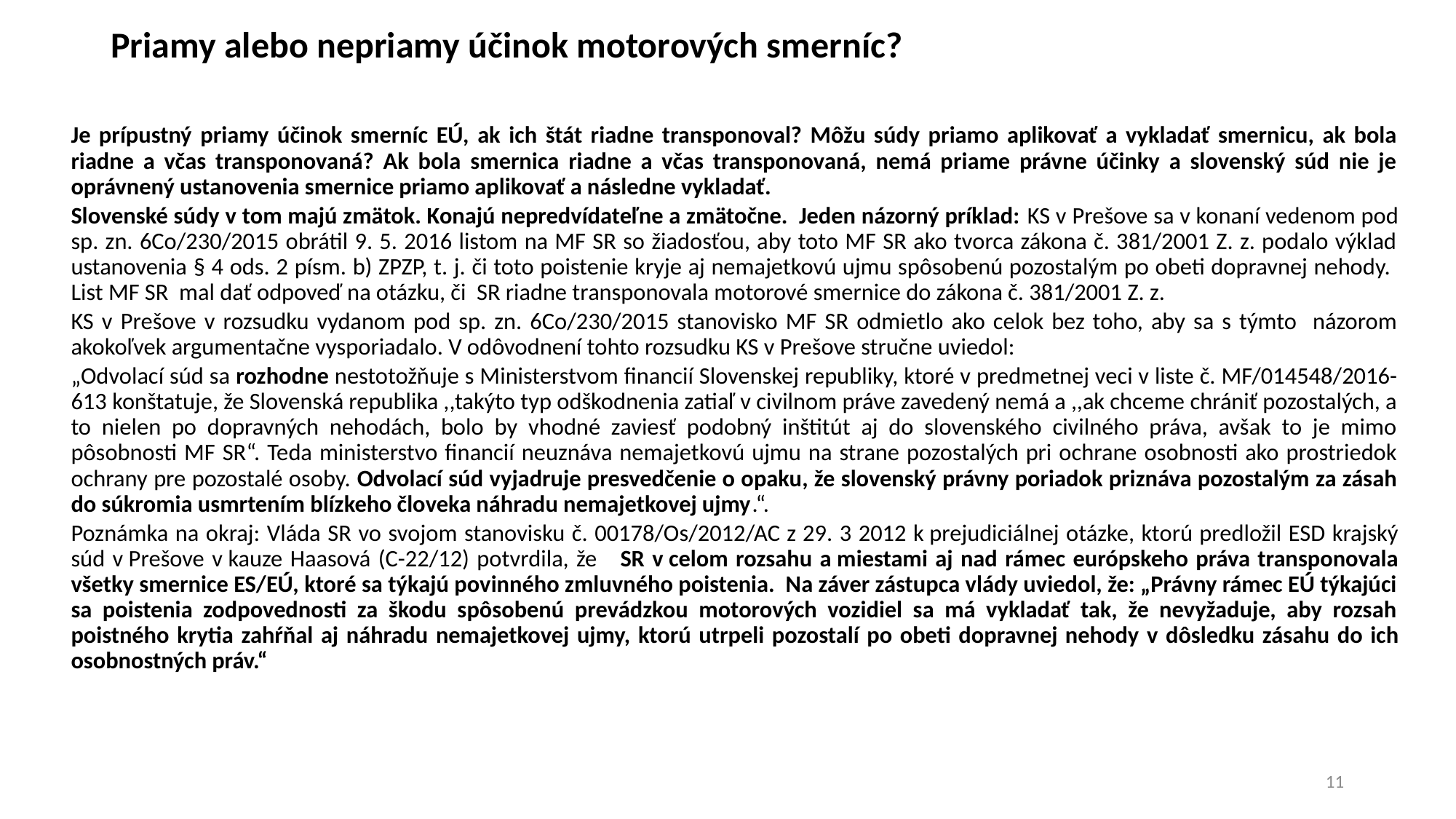

# Priamy alebo nepriamy účinok motorových smerníc?

Je prípustný priamy účinok smerníc EÚ, ak ich štát riadne transponoval? Môžu súdy priamo aplikovať a vykladať smernicu, ak bola riadne a včas transponovaná? Ak bola smernica riadne a včas transponovaná, nemá priame právne účinky a slovenský súd nie je oprávnený ustanovenia smernice priamo aplikovať a následne vykladať.
Slovenské súdy v tom majú zmätok. Konajú nepredvídateľne a zmätočne.  Jeden názorný príklad: KS v Prešove sa v konaní vedenom pod sp. zn. 6Co/230/2015 obrátil 9. 5. 2016 listom na MF SR so žiadosťou, aby toto MF SR ako tvorca zákona č. 381/2001 Z. z. podalo výklad ustanovenia § 4 ods. 2 písm. b) ZPZP, t. j. či toto poistenie kryje aj nemajetkovú ujmu spôsobenú pozostalým po obeti dopravnej nehody.  List MF SR  mal dať odpoveď na otázku, či  SR riadne transponovala motorové smernice do zákona č. 381/2001 Z. z.
KS v Prešove v rozsudku vydanom pod sp. zn. 6Co/230/2015 stanovisko MF SR odmietlo ako celok bez toho, aby sa s týmto  názorom akokoľvek argumentačne vysporiadalo. V odôvodnení tohto rozsudku KS v Prešove stručne uviedol:
„Odvolací súd sa rozhodne nestotožňuje s Ministerstvom financií Slovenskej republiky, ktoré v predmetnej veci v liste č. MF/014548/2016-613 konštatuje, že Slovenská republika ,,takýto typ odškodnenia zatiaľ v civilnom práve zavedený nemá a ,,ak chceme chrániť pozostalých, a to nielen po dopravných nehodách, bolo by vhodné zaviesť podobný inštitút aj do slovenského civilného práva, avšak to je mimo pôsobnosti MF SR“. Teda ministerstvo financií neuznáva nemajetkovú ujmu na strane pozostalých pri ochrane osobnosti ako prostriedok ochrany pre pozostalé osoby. Odvolací súd vyjadruje presvedčenie o opaku, že slovenský právny poriadok priznáva pozostalým za zásah do súkromia usmrtením blízkeho človeka náhradu nemajetkovej ujmy.“.
Poznámka na okraj: Vláda SR vo svojom stanovisku č. 00178/Os/2012/AC z 29. 3 2012 k prejudiciálnej otázke, ktorú predložil ESD krajský súd v Prešove v kauze Haasová (C-22/12) potvrdila, že   SR v celom rozsahu a miestami aj nad rámec európskeho práva transponovala všetky smernice ES/EÚ, ktoré sa týkajú povinného zmluvného poistenia.  Na záver zástupca vlády uviedol, že: „Právny rámec EÚ týkajúci sa poistenia zodpovednosti za škodu spôsobenú prevádzkou motorových vozidiel sa má vykladať tak, že nevyžaduje, aby rozsah poistného krytia zahŕňal aj náhradu nemajetkovej ujmy, ktorú utrpeli pozostalí po obeti dopravnej nehody v dôsledku zásahu do ich osobnostných práv.“

11